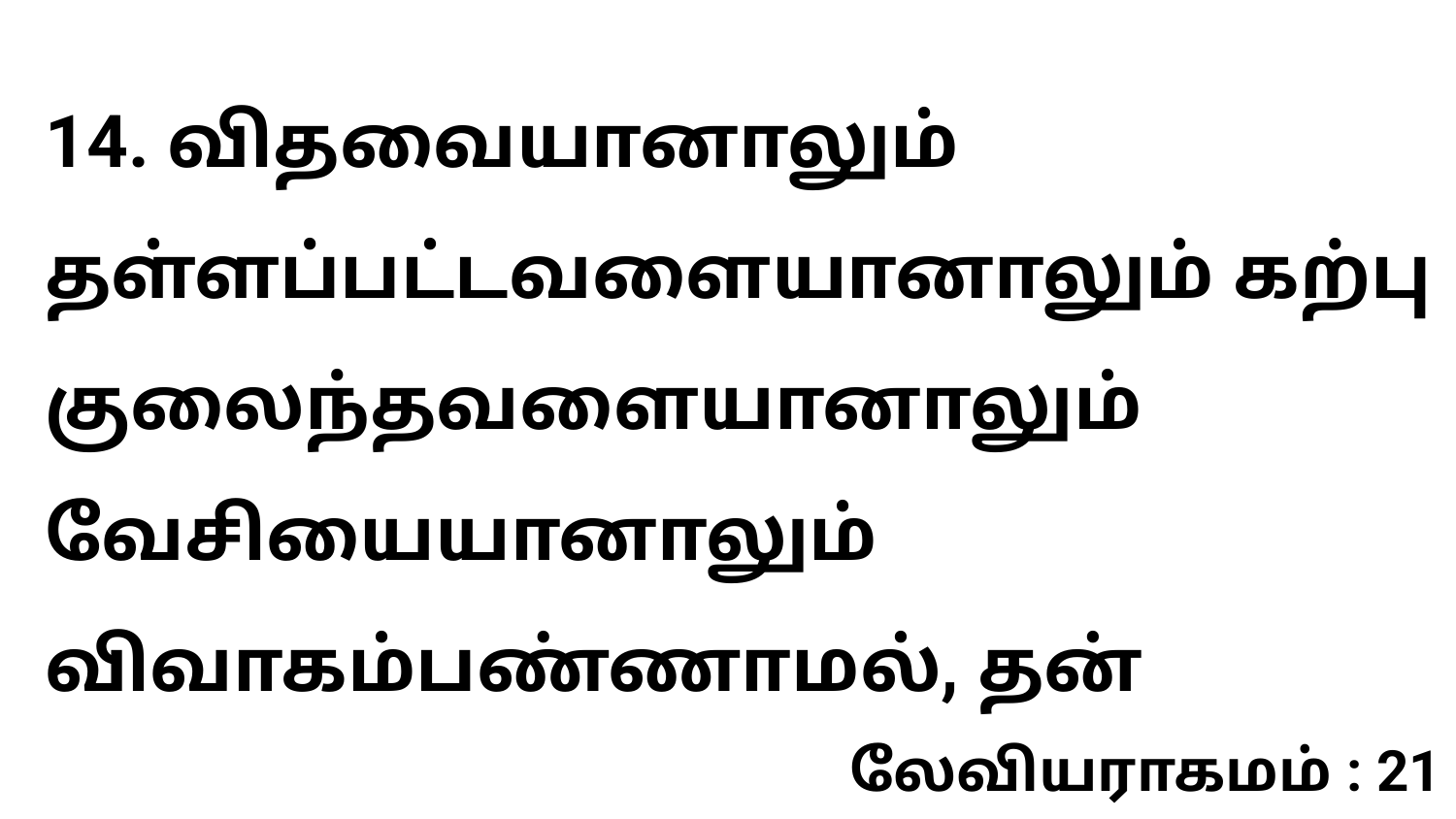

14. விதவையானாலும் தள்ளப்பட்டவளையானாலும் கற்பு குலைந்தவளையானாலும் வேசியையானாலும் விவாகம்பண்ணாமல், தன்
லேவியராகமம் : 21